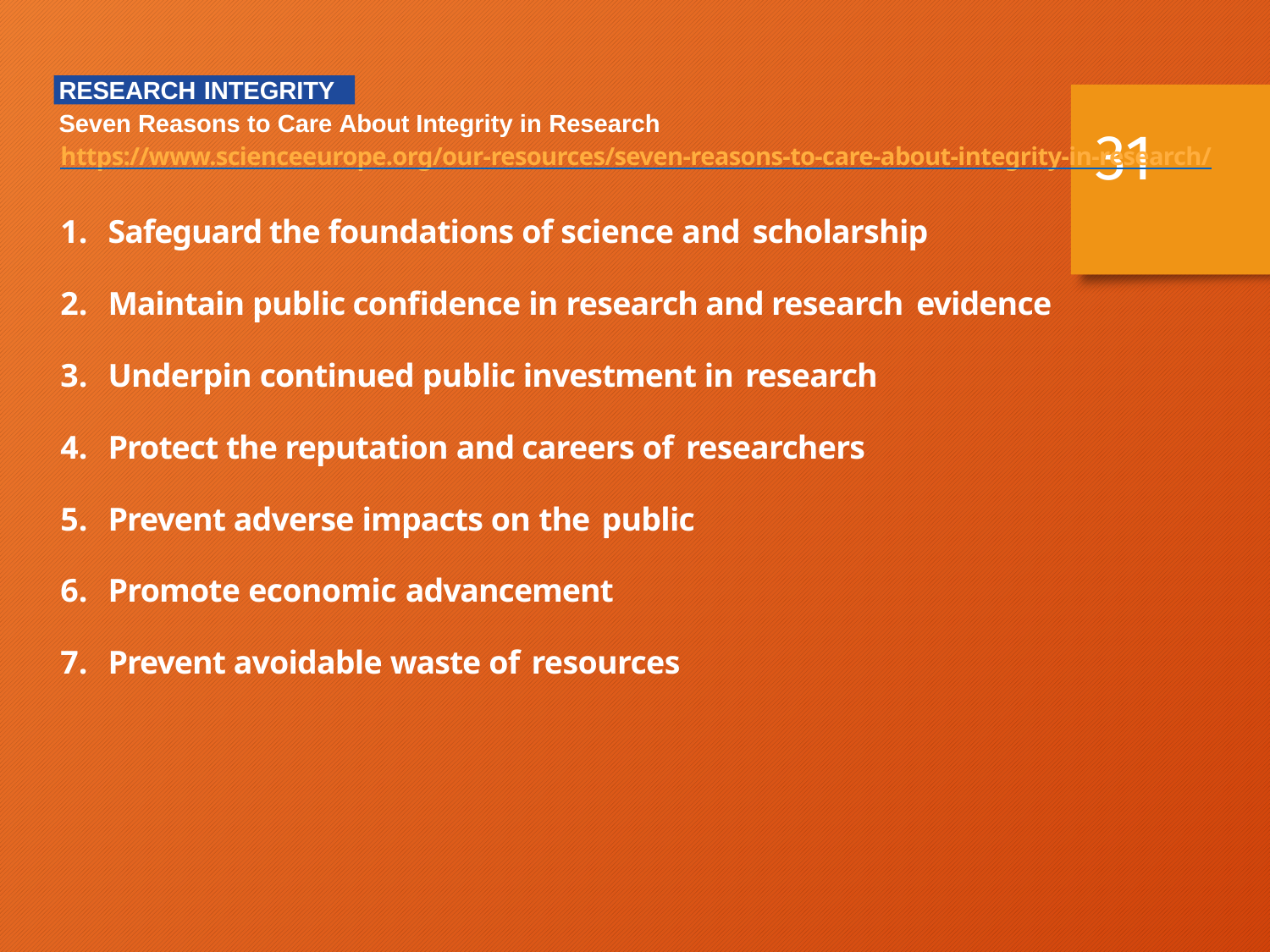

RESEARCH INTEGRITY
Seven Reasons to Care About Integrity in Research
https://www.scienceeurope.org/our-resources/seven-reasons-to-care-about-integrity-in-research/

Safeguard the foundations of science and scholarship

Maintain public confidence in research and research evidence

Underpin continued public investment in research

Protect the reputation and careers of researchers

Prevent adverse impacts on the public

Promote economic advancement

Prevent avoidable waste of resources
31